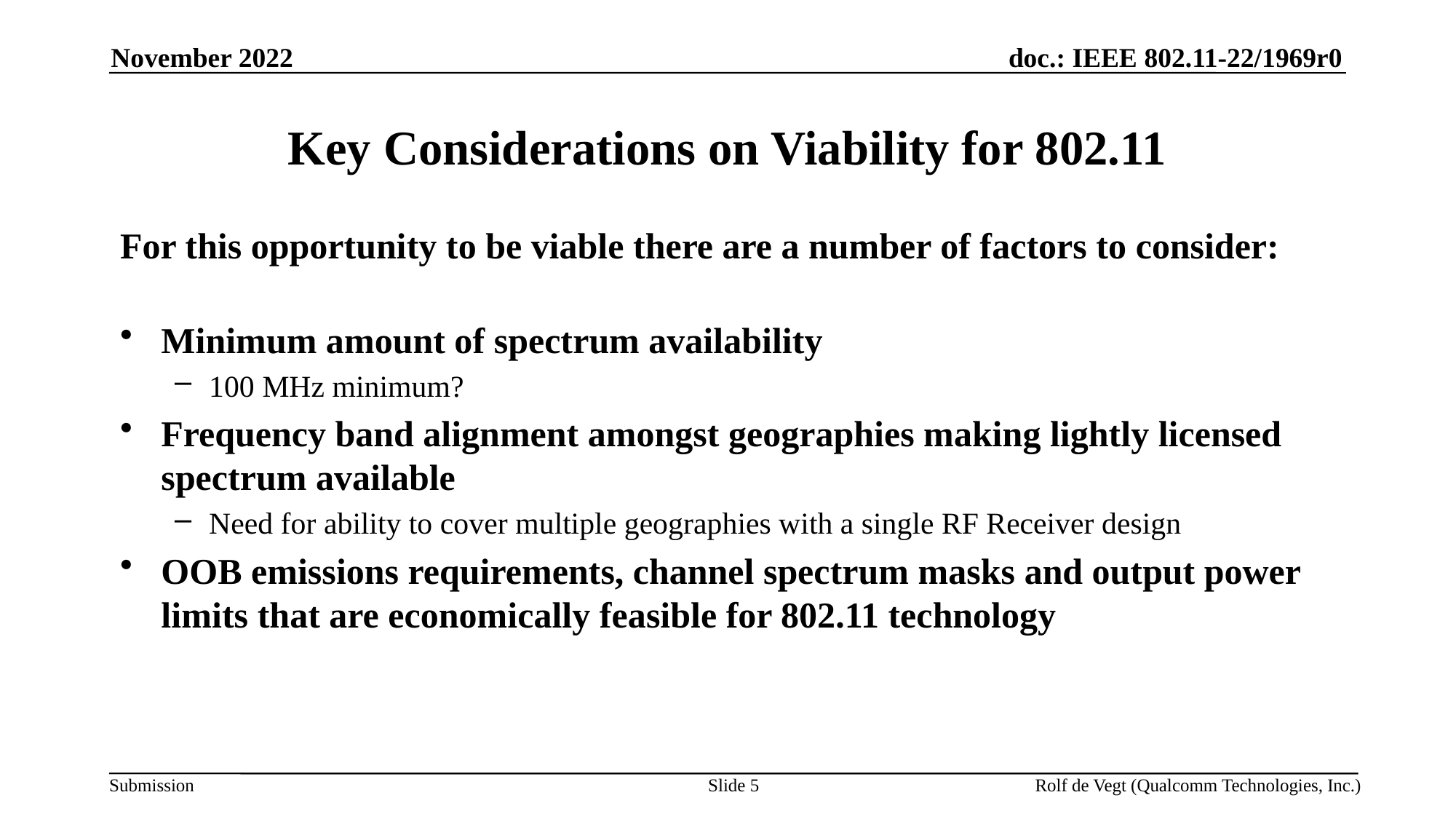

November 2022
# Key Considerations on Viability for 802.11
For this opportunity to be viable there are a number of factors to consider:
Minimum amount of spectrum availability
100 MHz minimum?
Frequency band alignment amongst geographies making lightly licensed spectrum available
Need for ability to cover multiple geographies with a single RF Receiver design
OOB emissions requirements, channel spectrum masks and output power limits that are economically feasible for 802.11 technology

Slide 5
Rolf de Vegt (Qualcomm Technologies, Inc.)